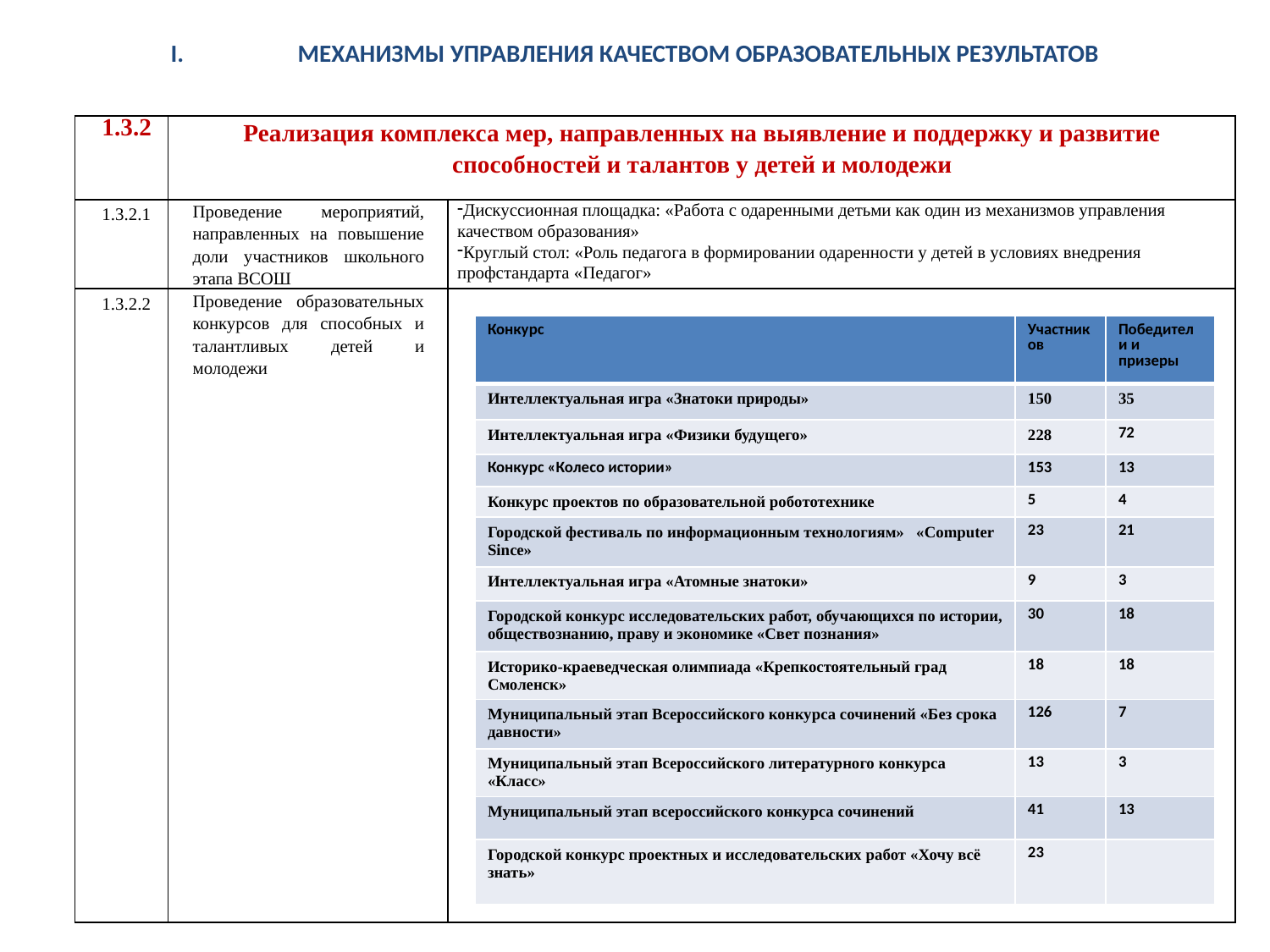

# I.	МЕХАНИЗМЫ УПРАВЛЕНИЯ КАЧЕСТВОМ ОБРАЗОВАТЕЛЬНЫХ РЕЗУЛЬТАТОВ
| 1.3.2 | Реализация комплекса мер, направленных на выявление и поддержку и развитие способностей и талантов у детей и молодежи |  |
| --- | --- | --- |
| 1.3.2.1 | Проведение мероприятий, направленных на повышение доли участников школьного этапа ВСОШ | Дискуссионная площадка: «Работа с одаренными детьми как один из механизмов управления качеством образования» Круглый стол: «Роль педагога в формировании одаренности у детей в условиях внедрения профстандарта «Педагог» |
| 1.3.2.2 | Проведение образовательных конкурсов для способных и талантливых детей и молодежи | (декабрь-январь), участники, победители и призеры – |
| Конкурс | Участников | Победители и призеры |
| --- | --- | --- |
| Интеллектуальная игра «Знатоки природы» | 150 | 35 |
| Интеллектуальная игра «Физики будущего» | 228 | 72 |
| Конкурс «Колесо истории» | 153 | 13 |
| Конкурс проектов по образовательной робототехнике | 5 | 4 |
| Городской фестиваль по информационным технологиям» «Сomputer Since» | 23 | 21 |
| Интеллектуальная игра «Атомные знатоки» | 9 | 3 |
| Городской конкурс исследовательских работ, обучающихся по истории, обществознанию, праву и экономике «Свет познания» | 30 | 18 |
| Историко-краеведческая олимпиада «Крепкостоятельный град Смоленск» | 18 | 18 |
| Муниципальный этап Всероссийского конкурса сочинений «Без срока давности» | 126 | 7 |
| Муниципальный этап Всероссийского литературного конкурса «Класс» | 13 | 3 |
| Муниципальный этап всероссийского конкурса сочинений | 41 | 13 |
| Городской конкурс проектных и исследовательских работ «Хочу всё знать» | 23 |  |